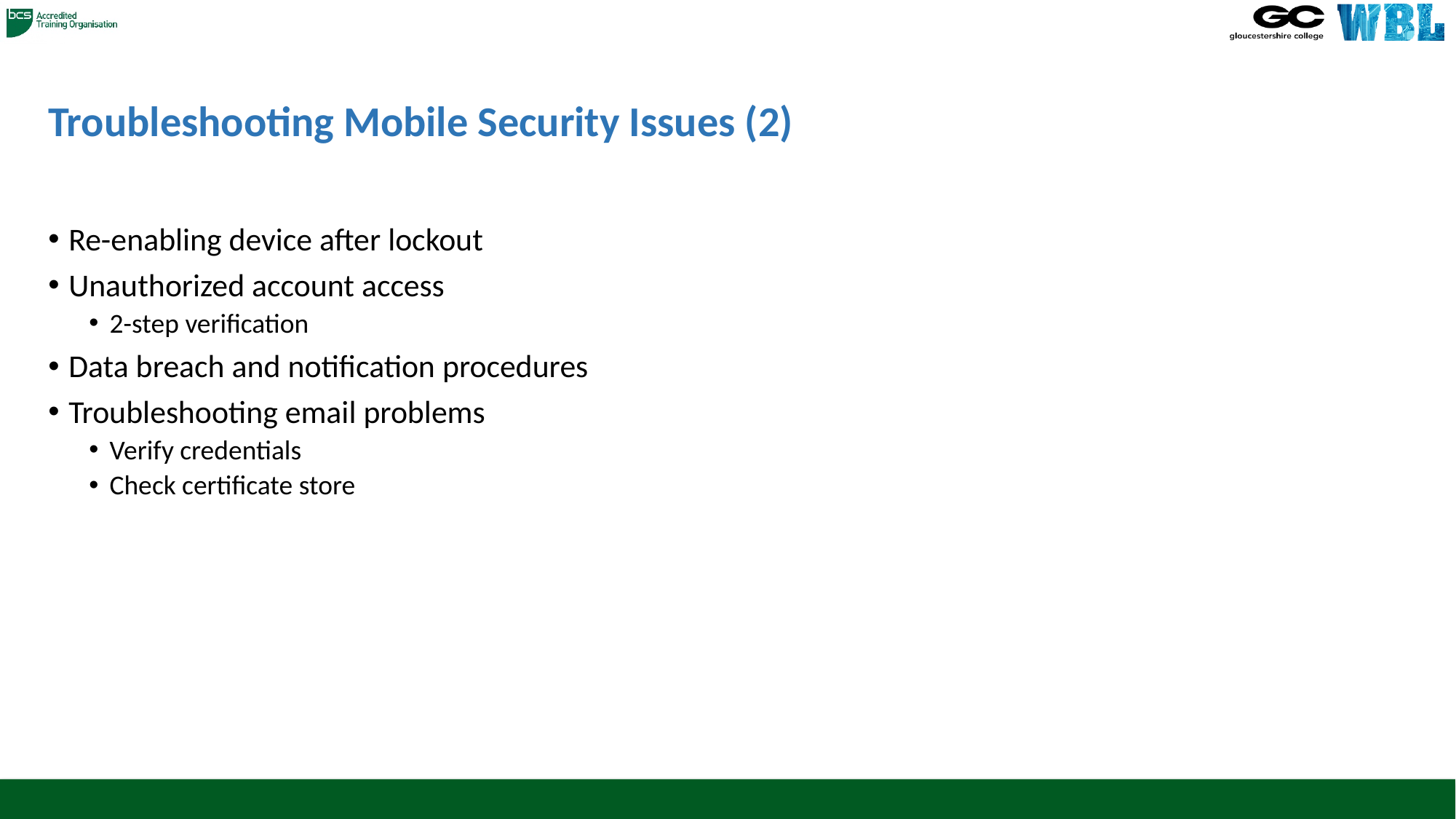

# Troubleshooting Mobile Security Issues (2)
Re-enabling device after lockout
Unauthorized account access
2-step verification
Data breach and notification procedures
Troubleshooting email problems
Verify credentials
Check certificate store